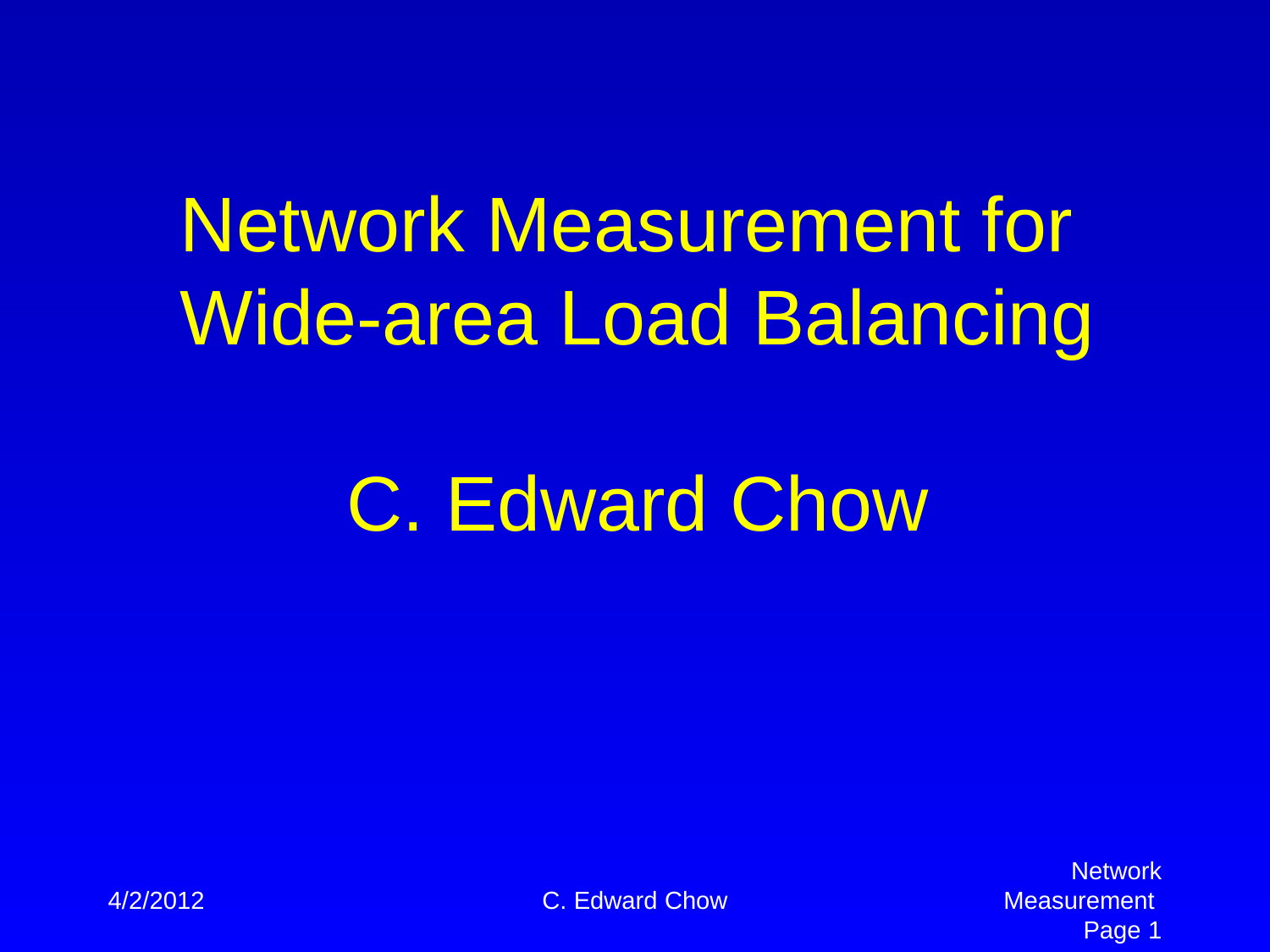

# Network Measurement for Wide-area Load Balancing C. Edward Chow
4/2/2012
C. Edward Chow
Network Measurement  Page 1